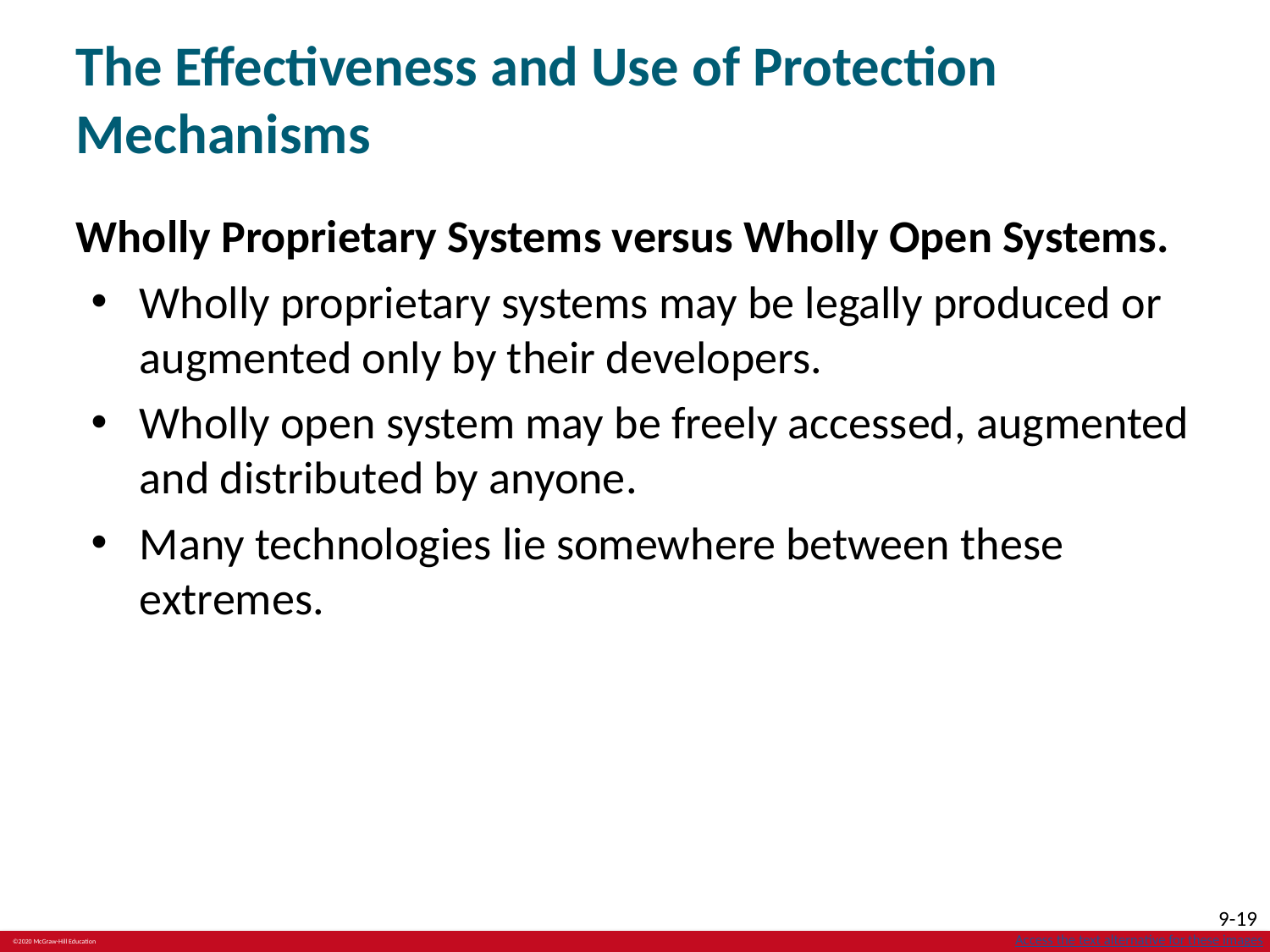

# The Effectiveness and Use of Protection Mechanisms
Wholly Proprietary Systems versus Wholly Open Systems.
Wholly proprietary systems may be legally produced or augmented only by their developers.
Wholly open system may be freely accessed, augmented and distributed by anyone.
Many technologies lie somewhere between these extremes.

Access the text alternative for these images